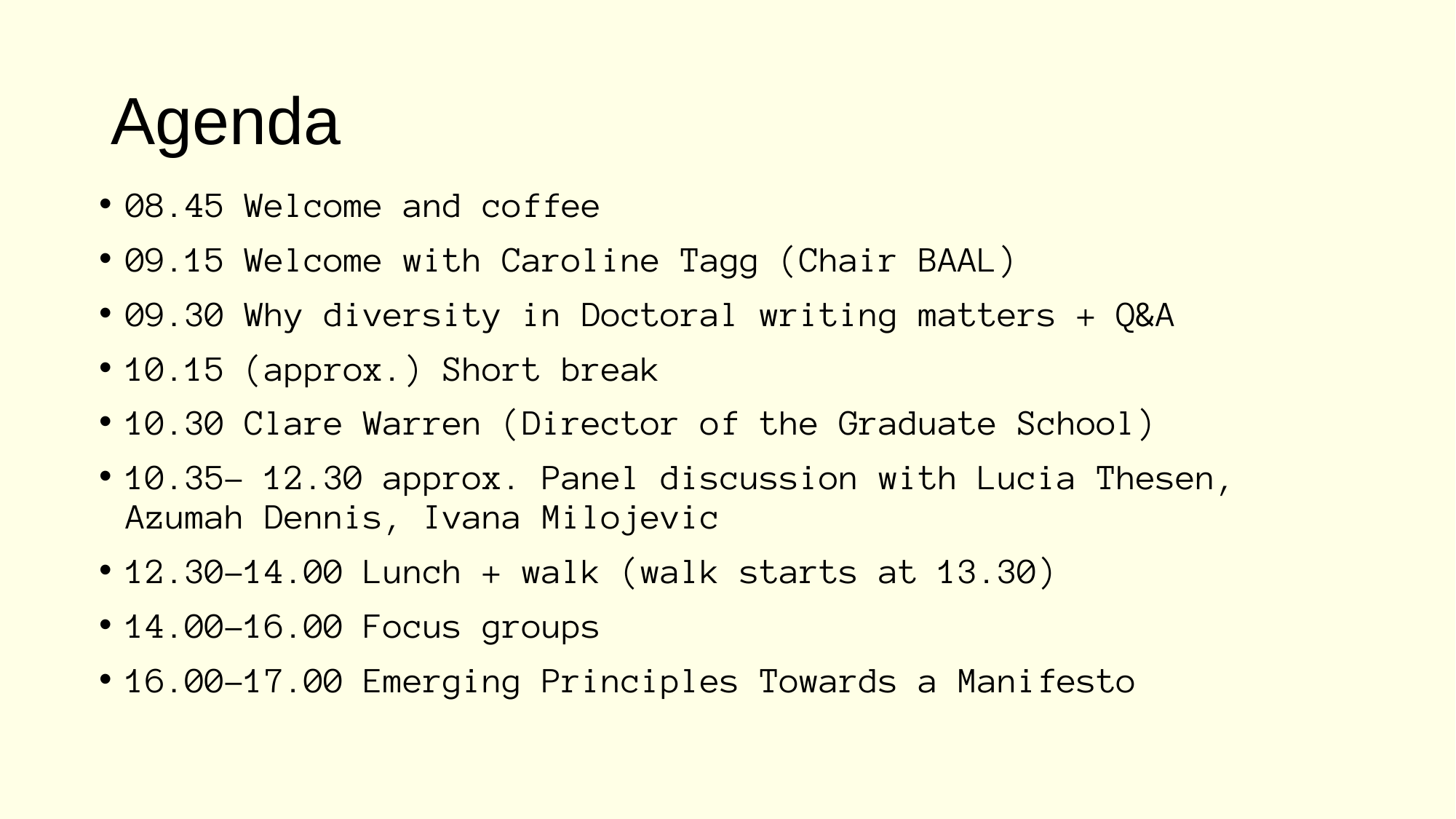

# Agenda
08.45 Welcome and coffee
09.15 Welcome with Caroline Tagg (Chair BAAL)
09.30 Why diversity in Doctoral writing matters + Q&A
10.15 (approx.) Short break
10.30 Clare Warren (Director of the Graduate School)
10.35- 12.30 approx. Panel discussion with Lucia Thesen, Azumah Dennis, Ivana Milojevic
12.30-14.00 Lunch + walk (walk starts at 13.30)
14.00-16.00 Focus groups
16.00-17.00 Emerging Principles Towards a Manifesto